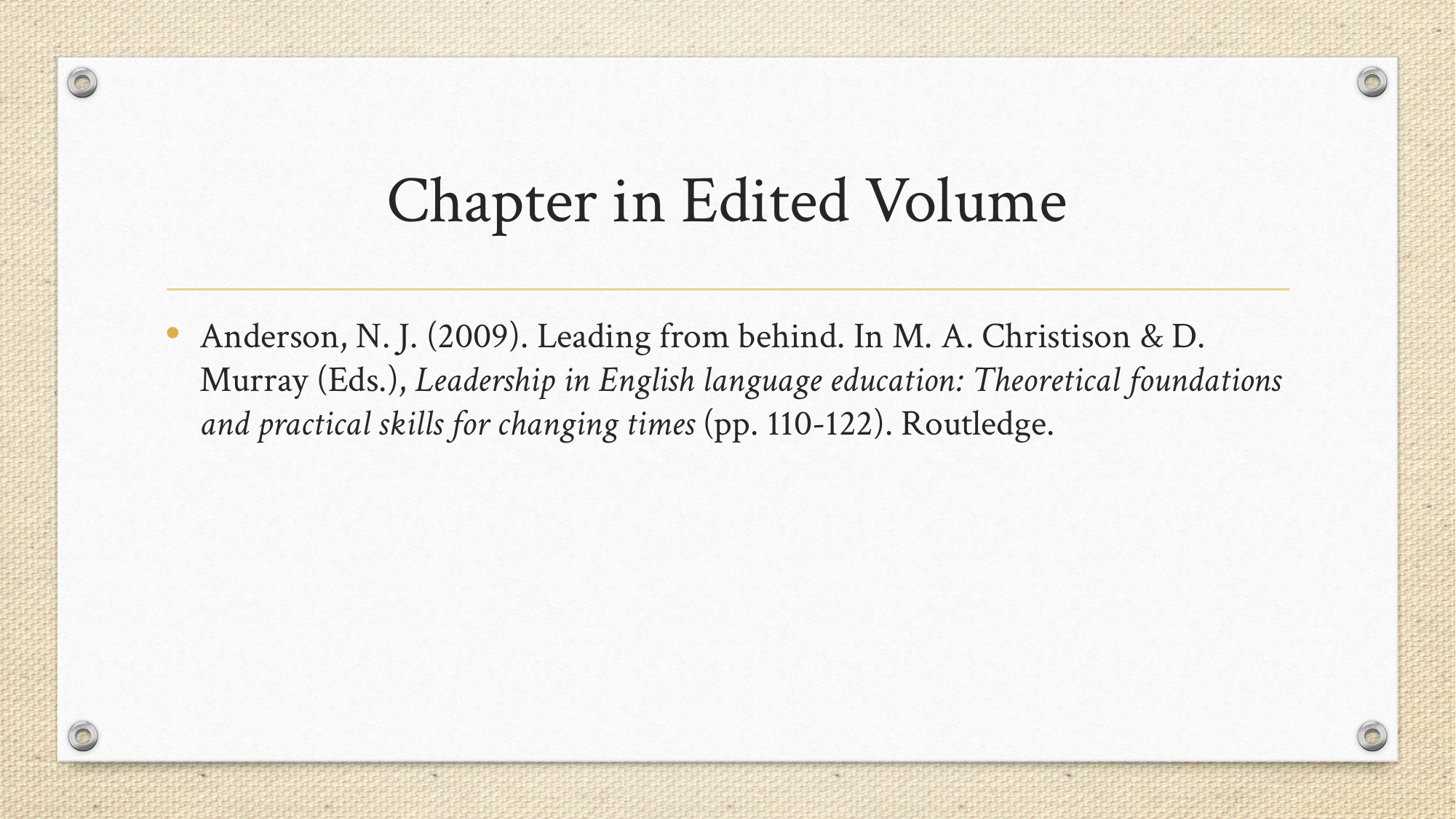

# Chapter in Edited Volume
Anderson, N. J. (2009). Leading from behind. In M. A. Christison & D. Murray (Eds.), Leadership in English language education: Theoretical foundations and practical skills for changing times (pp. 110-122). Routledge.